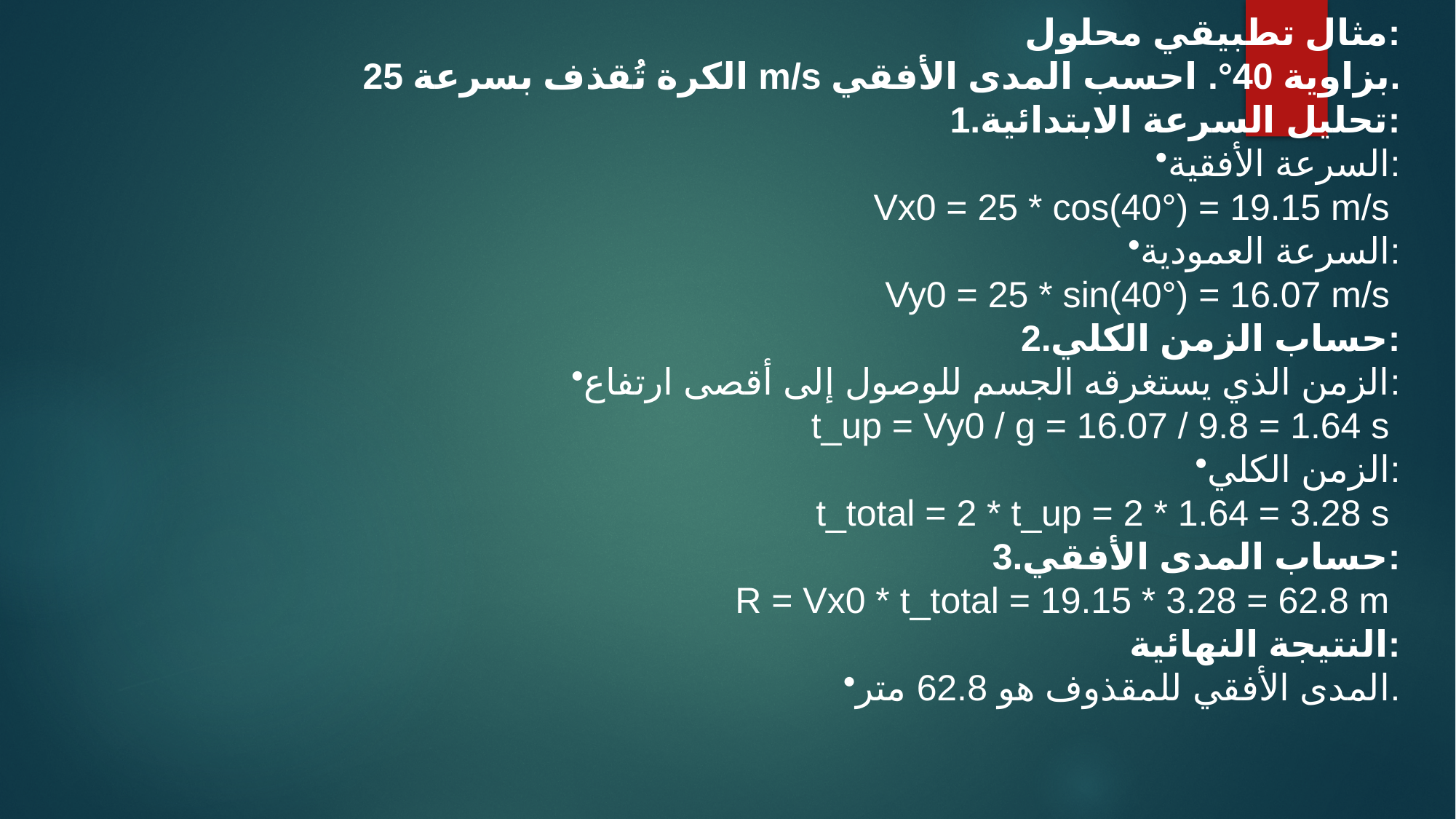

مثال تطبيقي محلول:
الكرة تُقذف بسرعة 25 m/s بزاوية 40°. احسب المدى الأفقي.
تحليل السرعة الابتدائية:
السرعة الأفقية:
Vx0 = 25 * cos(40°) = 19.15 m/s
السرعة العمودية:
Vy0 = 25 * sin(40°) = 16.07 m/s
حساب الزمن الكلي:
الزمن الذي يستغرقه الجسم للوصول إلى أقصى ارتفاع:
t_up = Vy0 / g = 16.07 / 9.8 = 1.64 s
الزمن الكلي:
t_total = 2 * t_up = 2 * 1.64 = 3.28 s
حساب المدى الأفقي:
R = Vx0 * t_total = 19.15 * 3.28 = 62.8 m
النتيجة النهائية:
المدى الأفقي للمقذوف هو 62.8 متر.